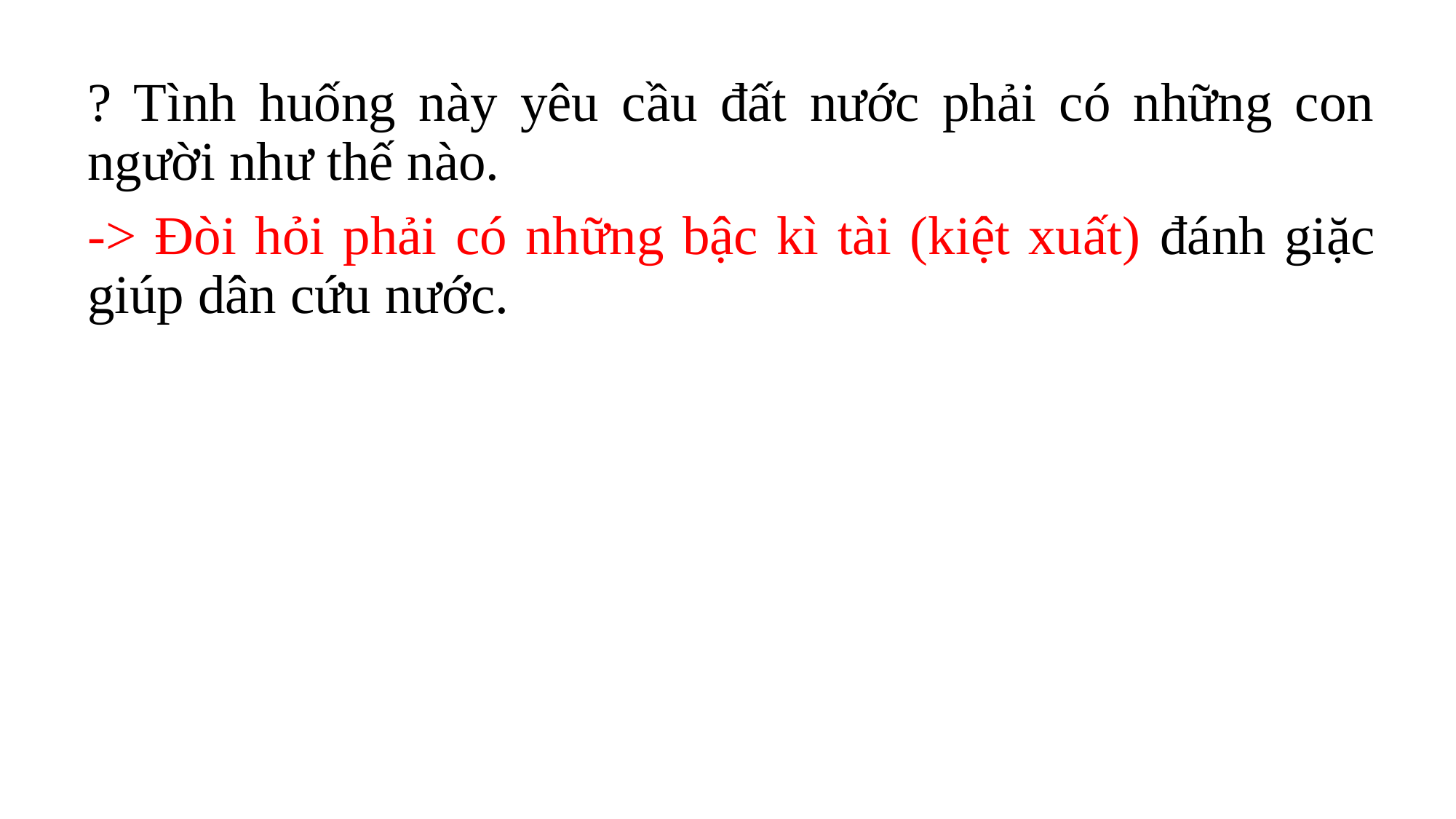

? Tình huống này yêu cầu đất nước phải có những con người như thế nào.
-> Đòi hỏi phải có những bậc kì tài (kiệt xuất) đánh giặc giúp dân cứu nước.